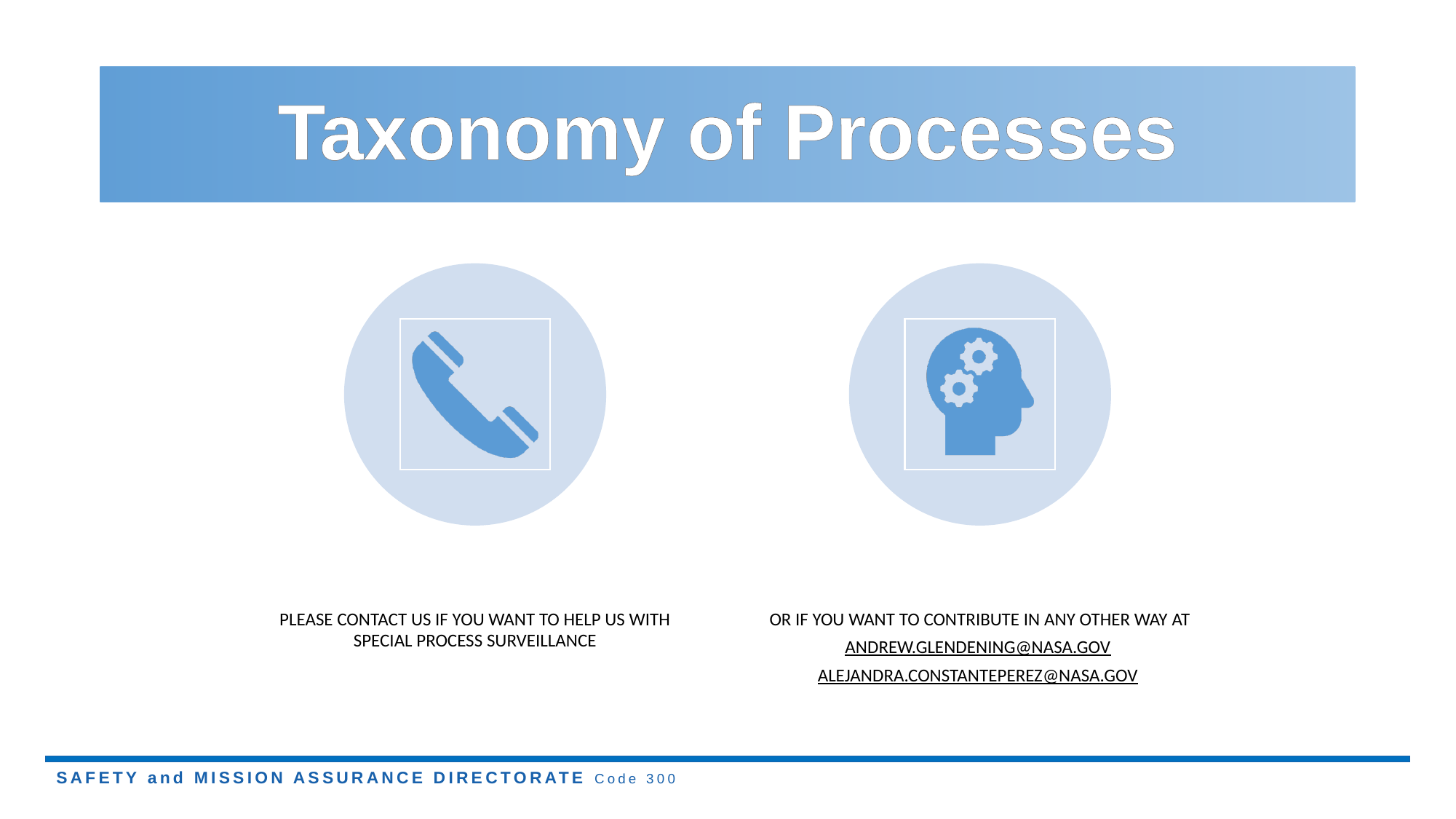

# Taxonomy of Processes
Please contact us if you want to help us with special process surveillance

or if you want to contribute in any other way at
ANDREW.GLENDENING@NASA.GOV
ALEJANDRA.CONSTANTEPEREZ@NASA.GOV